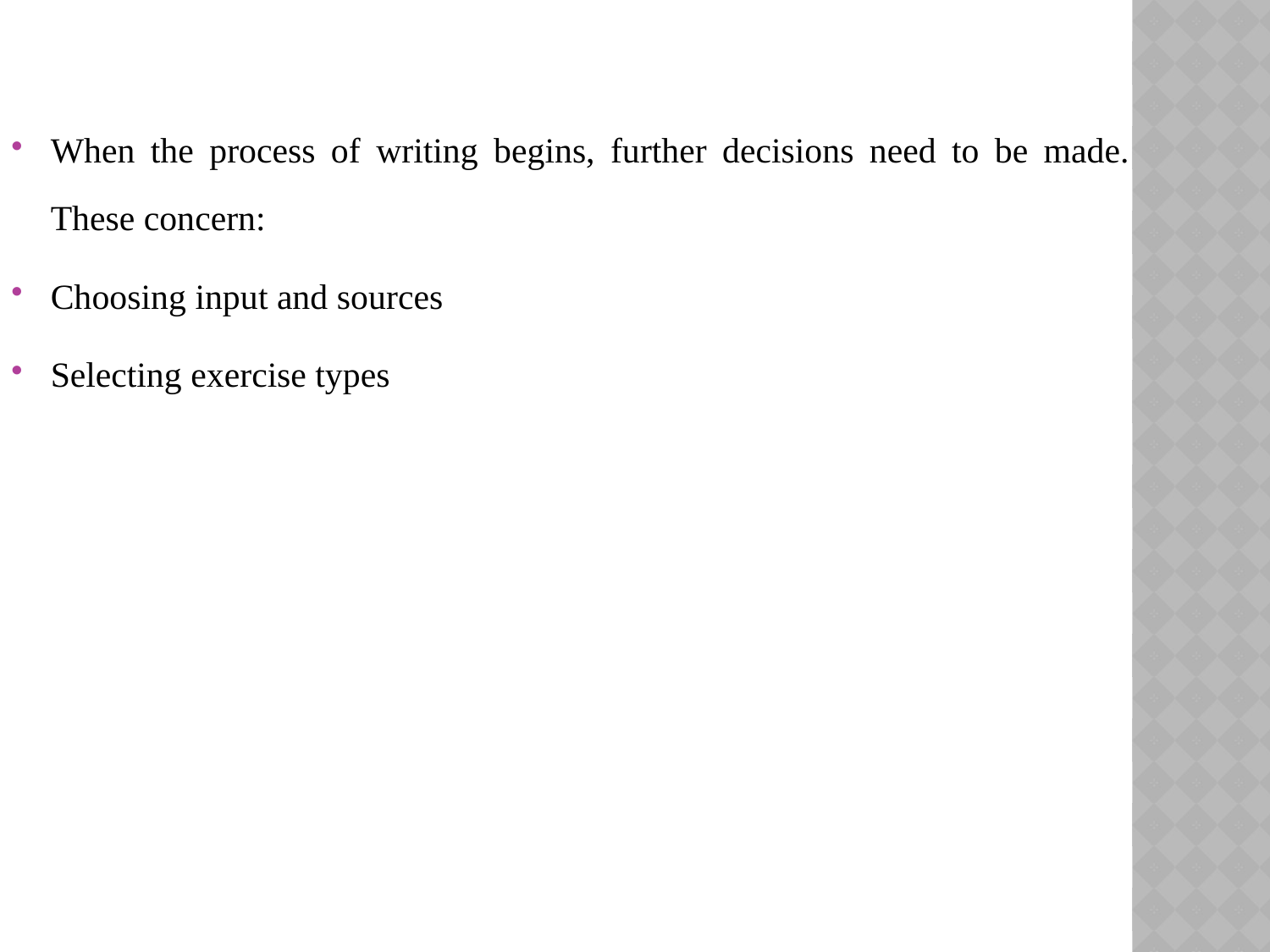

When the process of writing begins, further decisions need to be made. These concern:
Choosing input and sources
Selecting exercise types